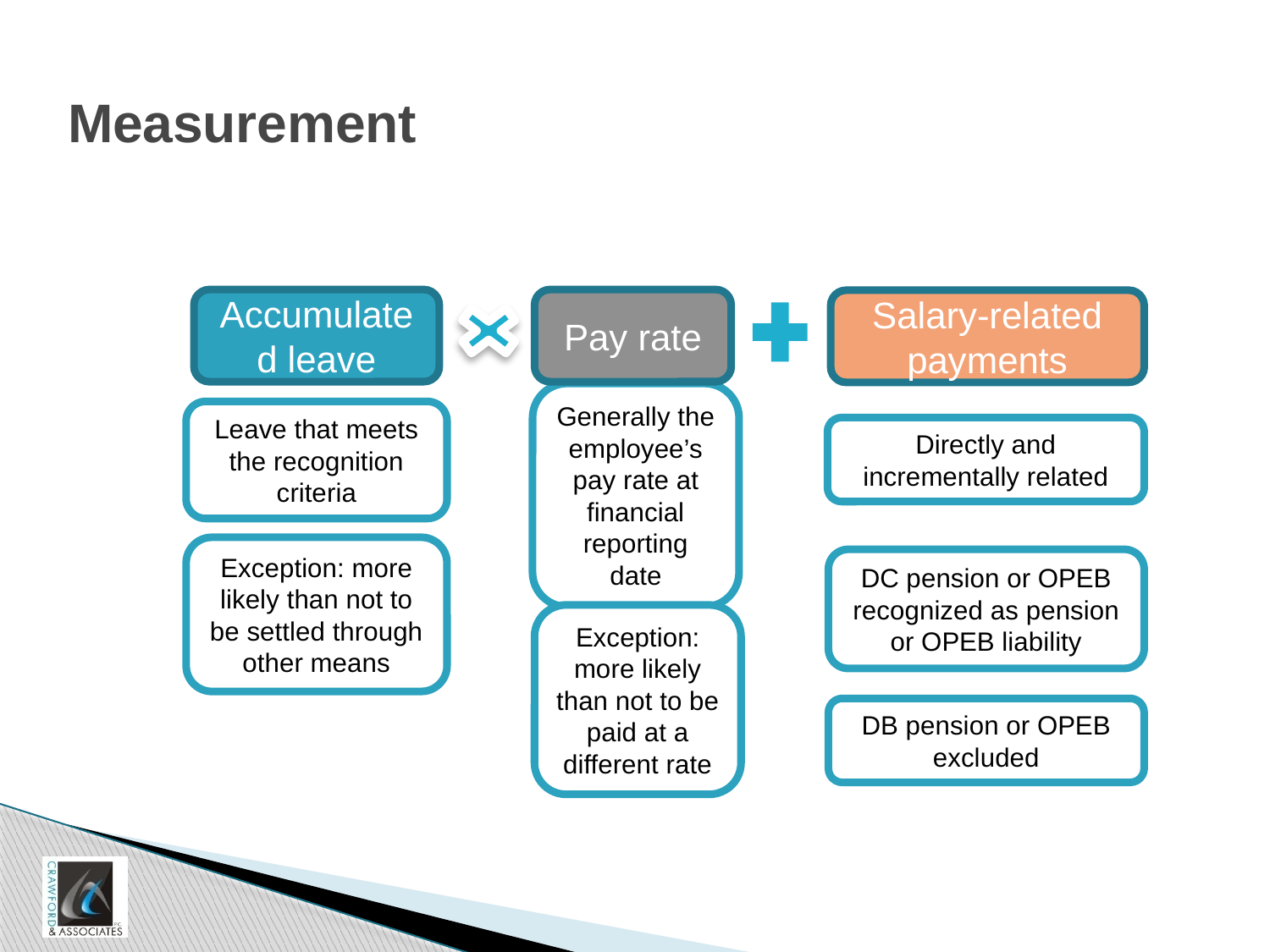

# Measurement
Accumulated leave
Pay rate
Salary-related payments

Generally the employee’s pay rate at financial reporting date
Leave that meets the recognition criteria
Directly and incrementally related
Exception: more likely than not to be settled through other means
DC pension or OPEB recognized as pension or OPEB liability
Exception: more likely than not to be paid at a different rate
DB pension or OPEB excluded